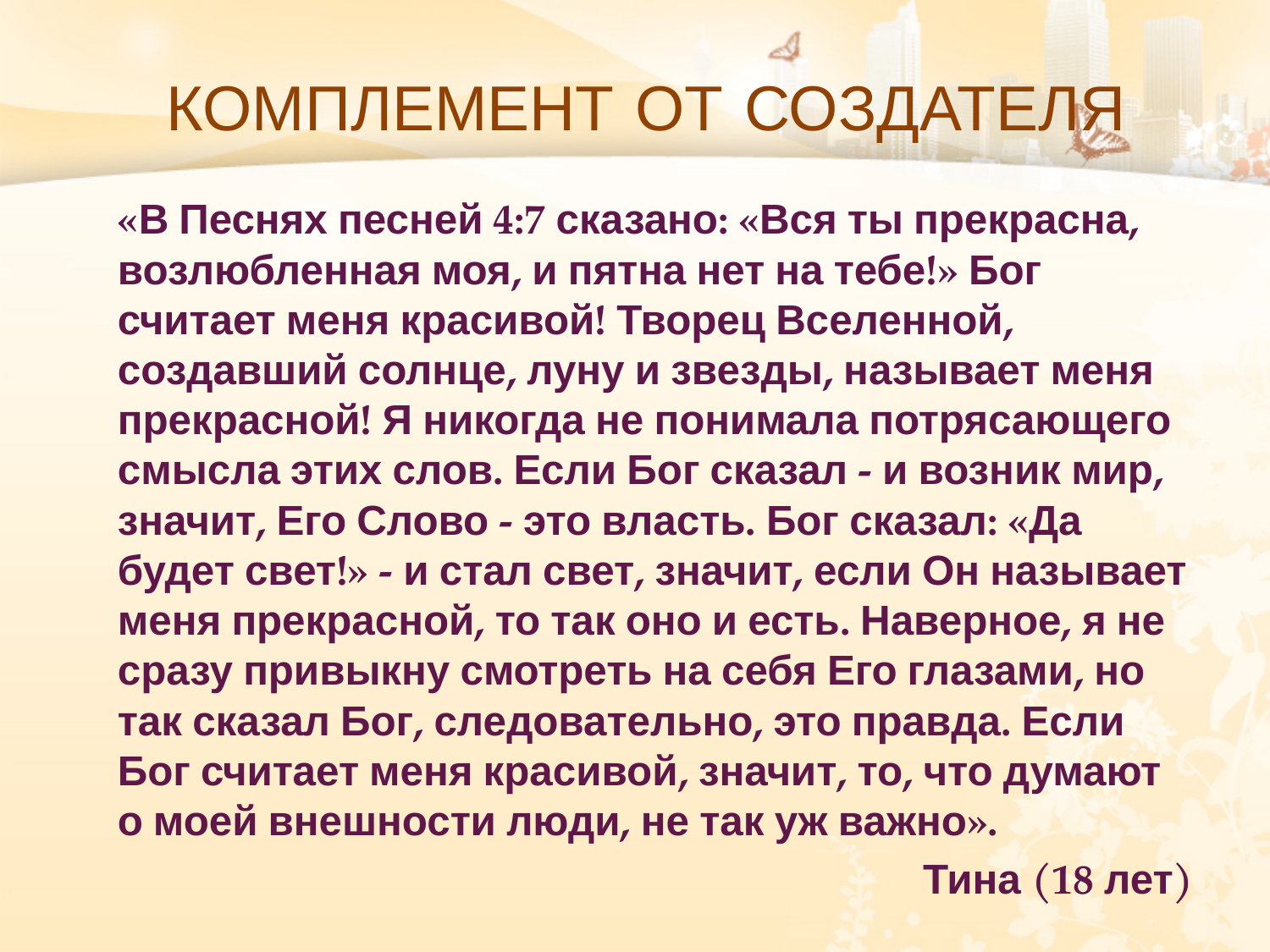

# КОМПЛЕМЕНТ ОТ СОЗДАТЕЛЯ
	«В Песнях песней 4:7 сказано: «Вся ты прекрасна, возлюбленная моя, и пятна нет на тебе!» Бог считает меня красивой! Творец Вселенной, создавший солнце, луну и звезды, называет меня прекрасной! Я никогда не понимала потрясающего смысла этих слов. Если Бог сказал - и возник мир, значит, Его Слово - это власть. Бог сказал: «Да будет свет!» - и стал свет, значит, если Он называет меня прекрасной, то так оно и есть. Наверное, я не сразу привыкну смотреть на себя Его глазами, но так сказал Бог, следовательно, это правда. Если Бог считает меня красивой, значит, то, что думают о моей внешности люди, не так уж важно».
Тина (18 лет)